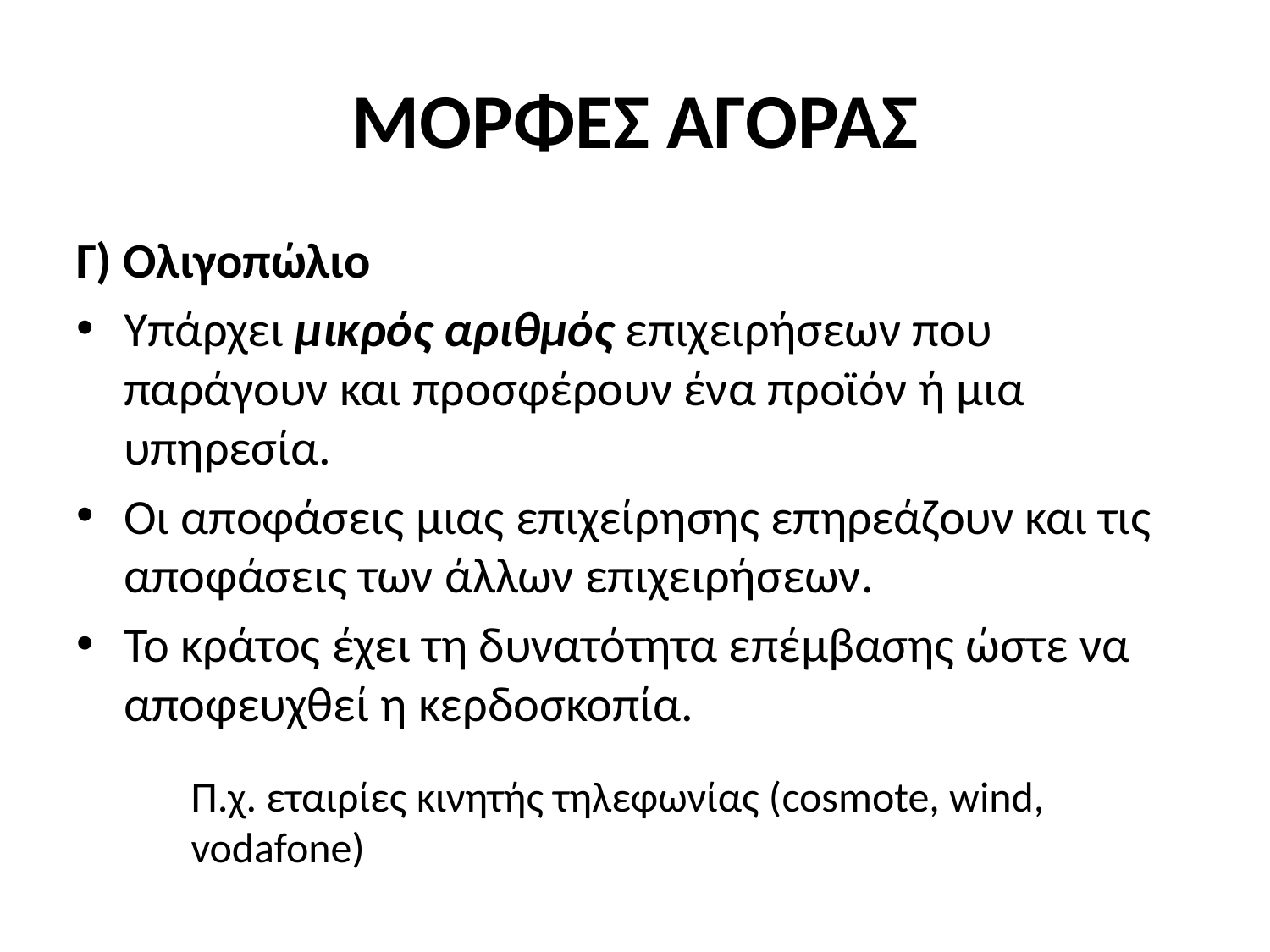

# ΜΟΡΦΕΣ ΑΓΟΡΑΣ
Γ) Ολιγοπώλιο
Υπάρχει μικρός αριθμός επιχειρήσεων που παράγουν και προσφέρουν ένα προϊόν ή μια υπηρεσία.
Οι αποφάσεις μιας επιχείρησης επηρεάζουν και τις αποφάσεις των άλλων επιχειρήσεων.
Το κράτος έχει τη δυνατότητα επέμβασης ώστε να αποφευχθεί η κερδοσκοπία.

Π.χ. εταιρίες κινητής τηλεφωνίας (cosmote, wind, vodafone)